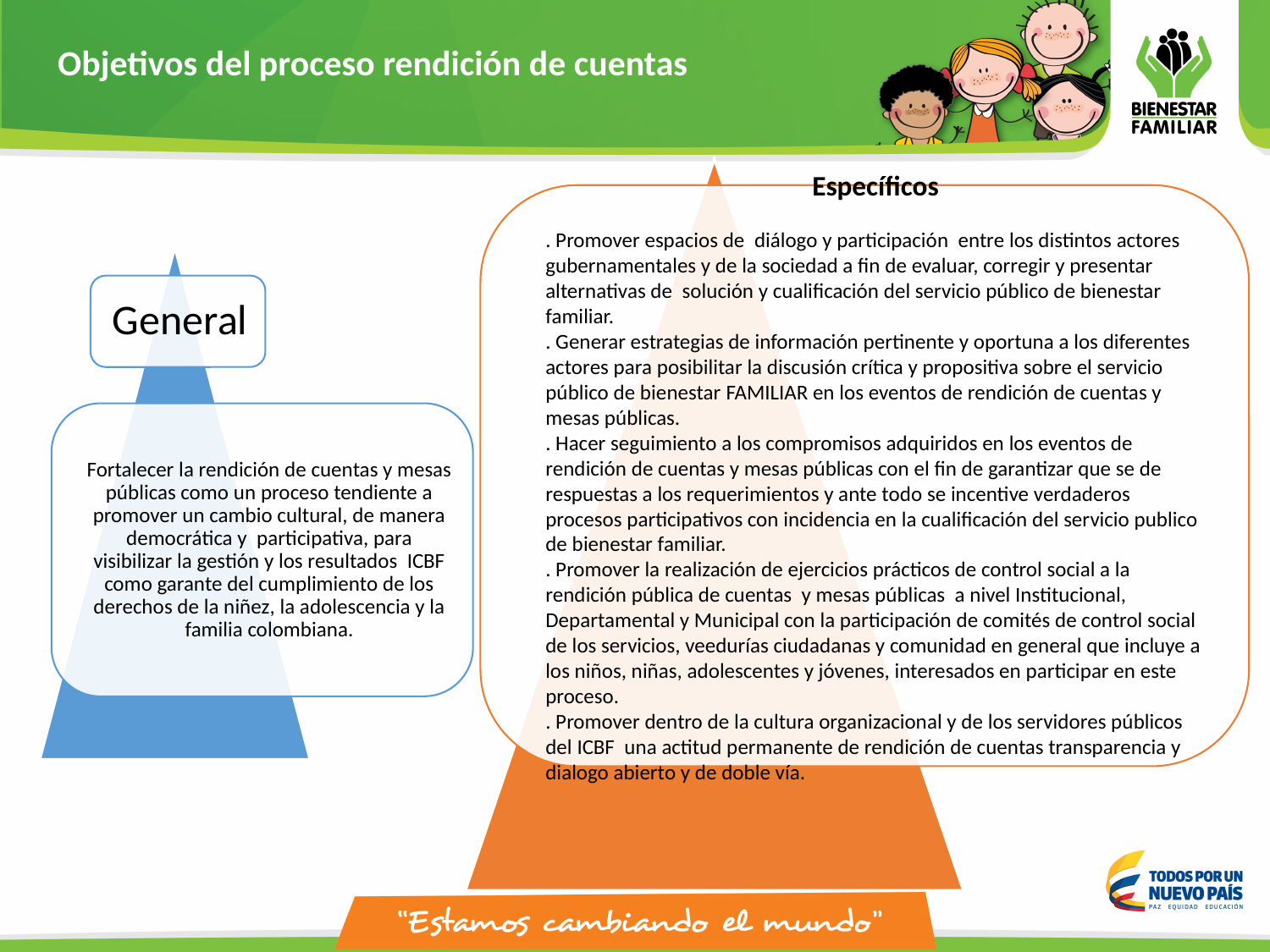

# Objetivos del proceso rendición de cuentas
Específicos

. Promover espacios de  diálogo y participación  entre los distintos actores gubernamentales y de la sociedad a fin de evaluar, corregir y presentar alternativas de  solución y cualificación del servicio público de bienestar  familiar.
. Generar estrategias de información pertinente y oportuna a los diferentes actores para posibilitar la discusión crítica y propositiva sobre el servicio público de bienestar familiar en los eventos de rendición de cuentas y mesas públicas.
. Hacer seguimiento a los compromisos adquiridos en los eventos de rendición de cuentas y mesas públicas con el fin de garantizar que se de respuestas a los requerimientos y ante todo se incentive verdaderos procesos participativos con incidencia en la cualificación del servicio publico de bienestar familiar.
. Promover la realización de ejercicios prácticos de control social a la rendición pública de cuentas  y mesas públicas  a nivel Institucional, Departamental y Municipal con la participación de comités de control social de los servicios, veedurías ciudadanas y comunidad en general que incluye a los niños, niñas, adolescentes y jóvenes, interesados en participar en este proceso.
. Promover dentro de la cultura organizacional y de los servidores públicos del ICBF  una actitud permanente de rendición de cuentas transparencia y dialogo abierto y de doble vía.
General
Fortalecer la rendición de cuentas y mesas públicas como un proceso tendiente a promover un cambio cultural, de manera democrática y  participativa, para visibilizar la gestión y los resultados  ICBF como garante del cumplimiento de los derechos de la niñez, la adolescencia y la familia colombiana.